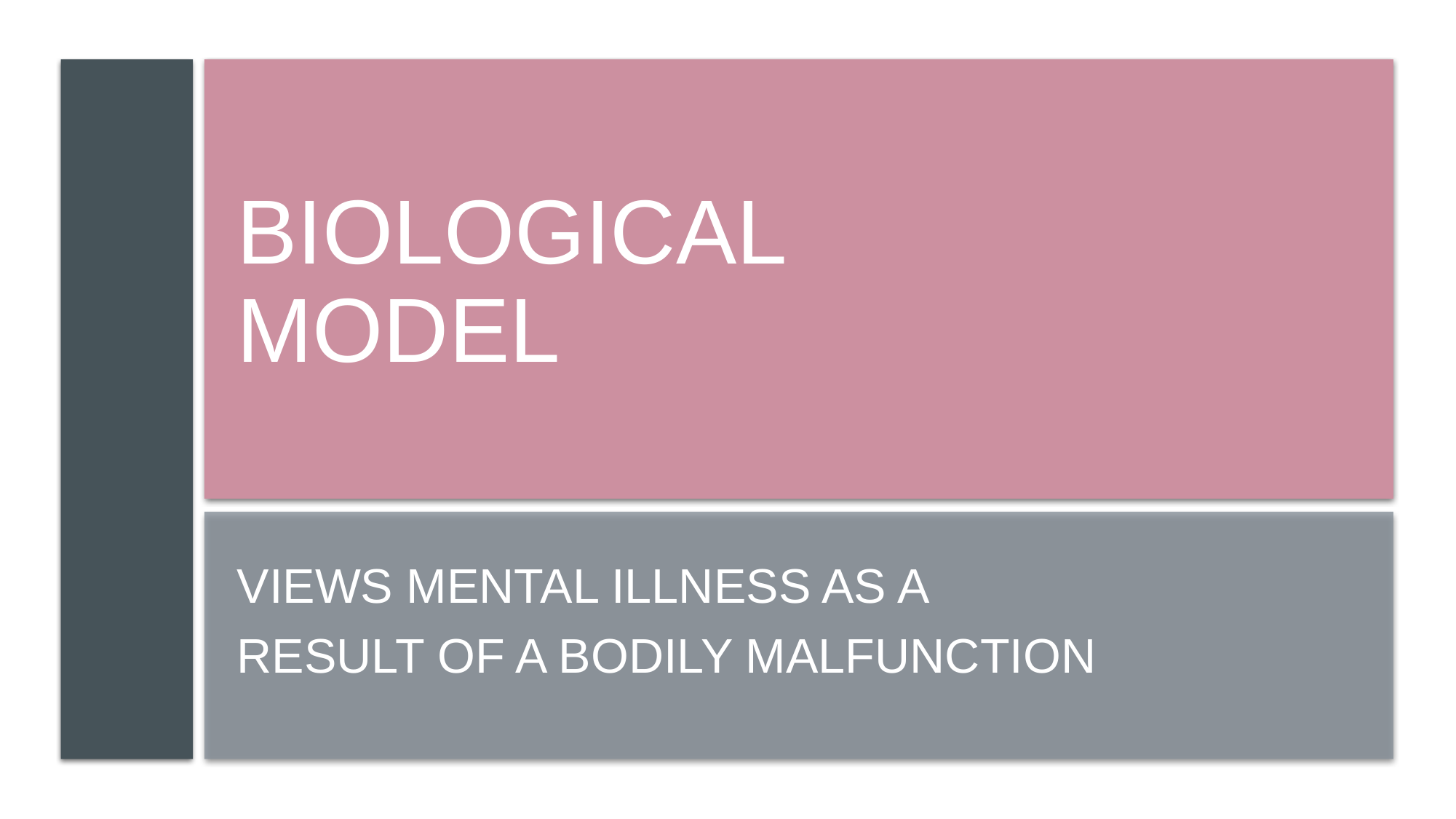

# Biological Model

Views mental illness as a result of a bodily malfunction